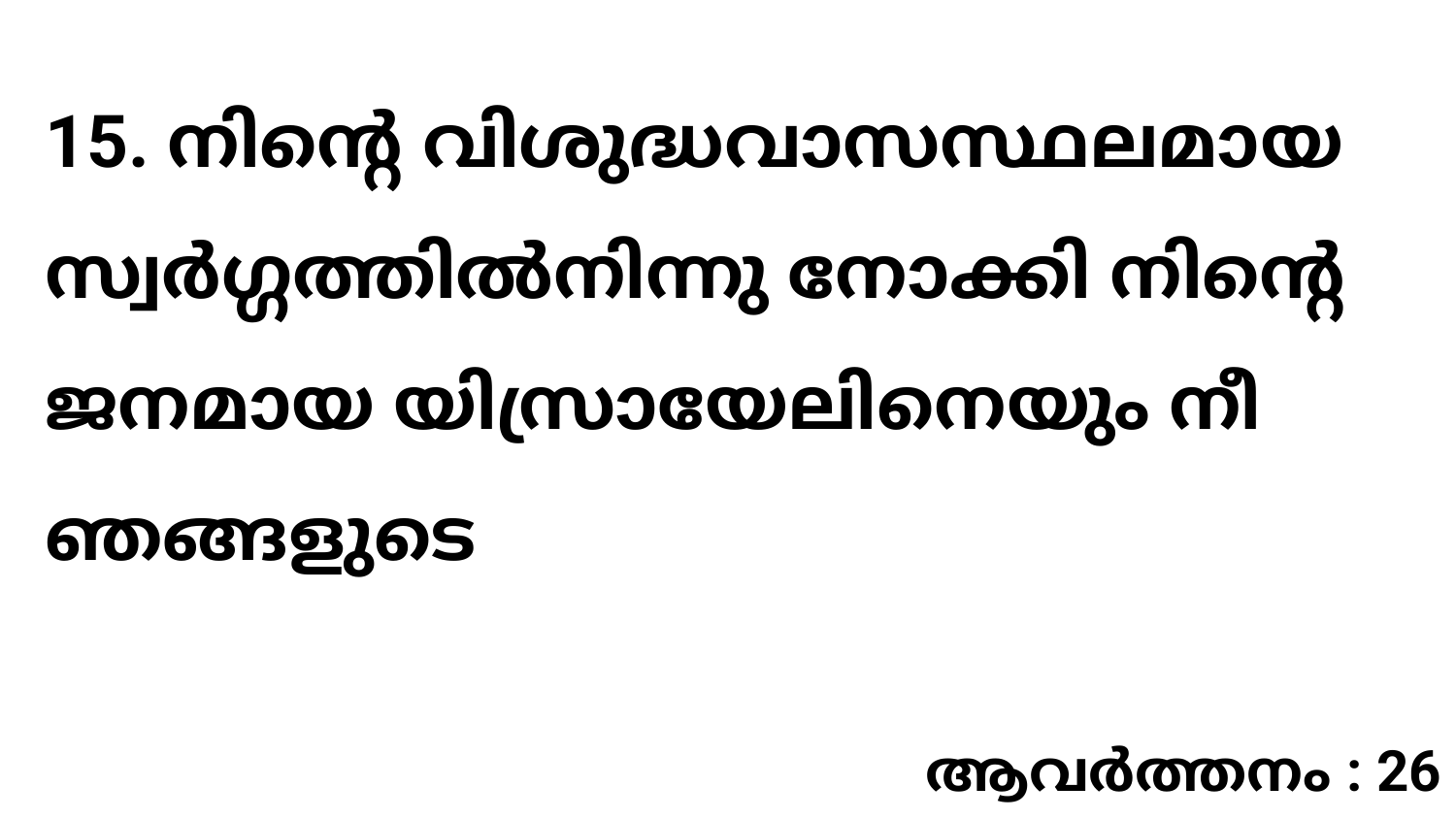

15. നിന്റെ വിശുദ്ധവാസസ്ഥലമായ സ്വർഗ്ഗത്തിൽനിന്നു നോക്കി നിന്റെ ജനമായ യിസ്രായേലിനെയും നീ ഞങ്ങളുടെ
ആവർത്തനം : 26